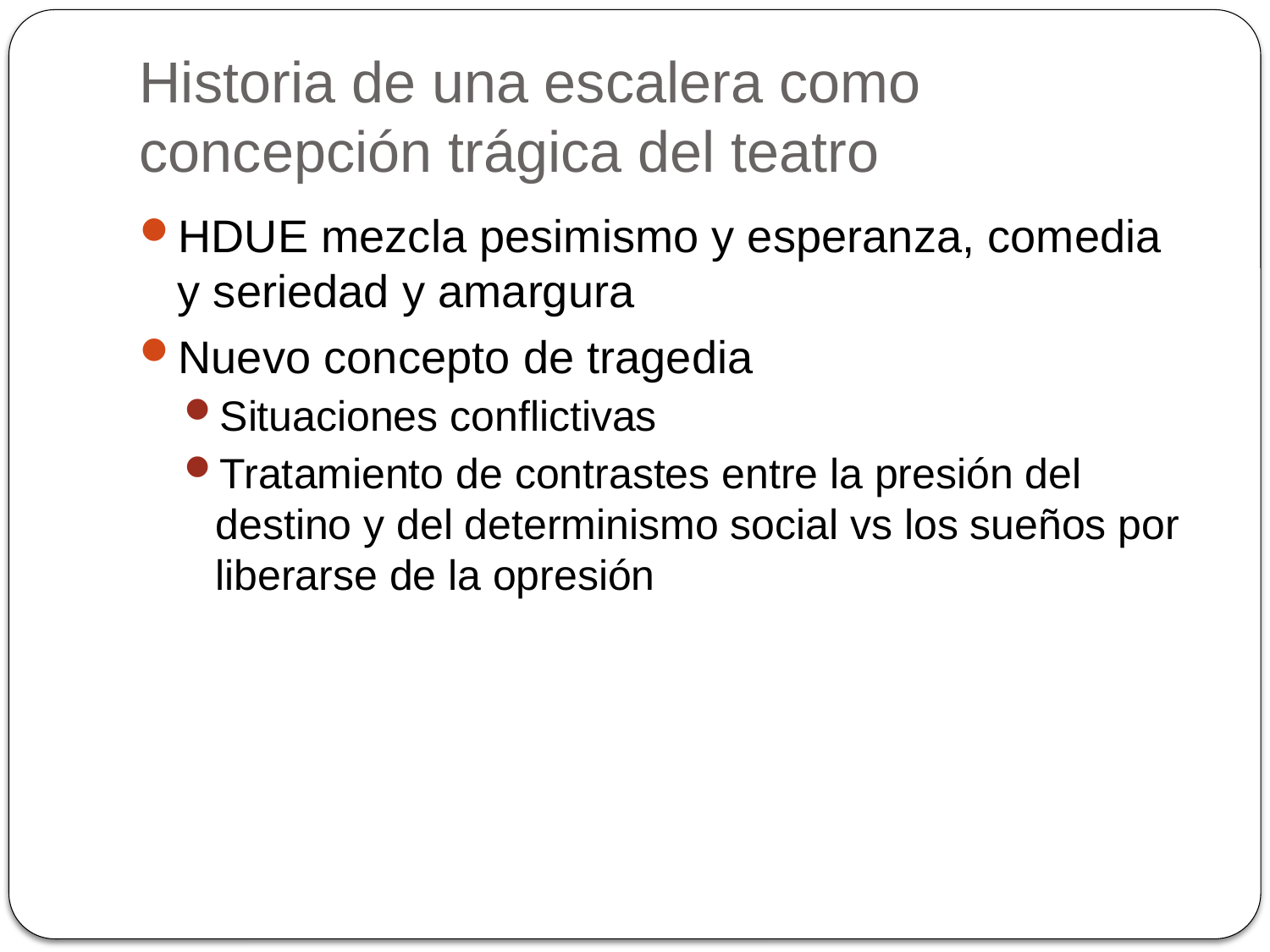

# Historia de una escalera como concepción trágica del teatro
HDUE mezcla pesimismo y esperanza, comedia y seriedad y amargura
Nuevo concepto de tragedia
Situaciones conflictivas
Tratamiento de contrastes entre la presión del destino y del determinismo social vs los sueños por liberarse de la opresión